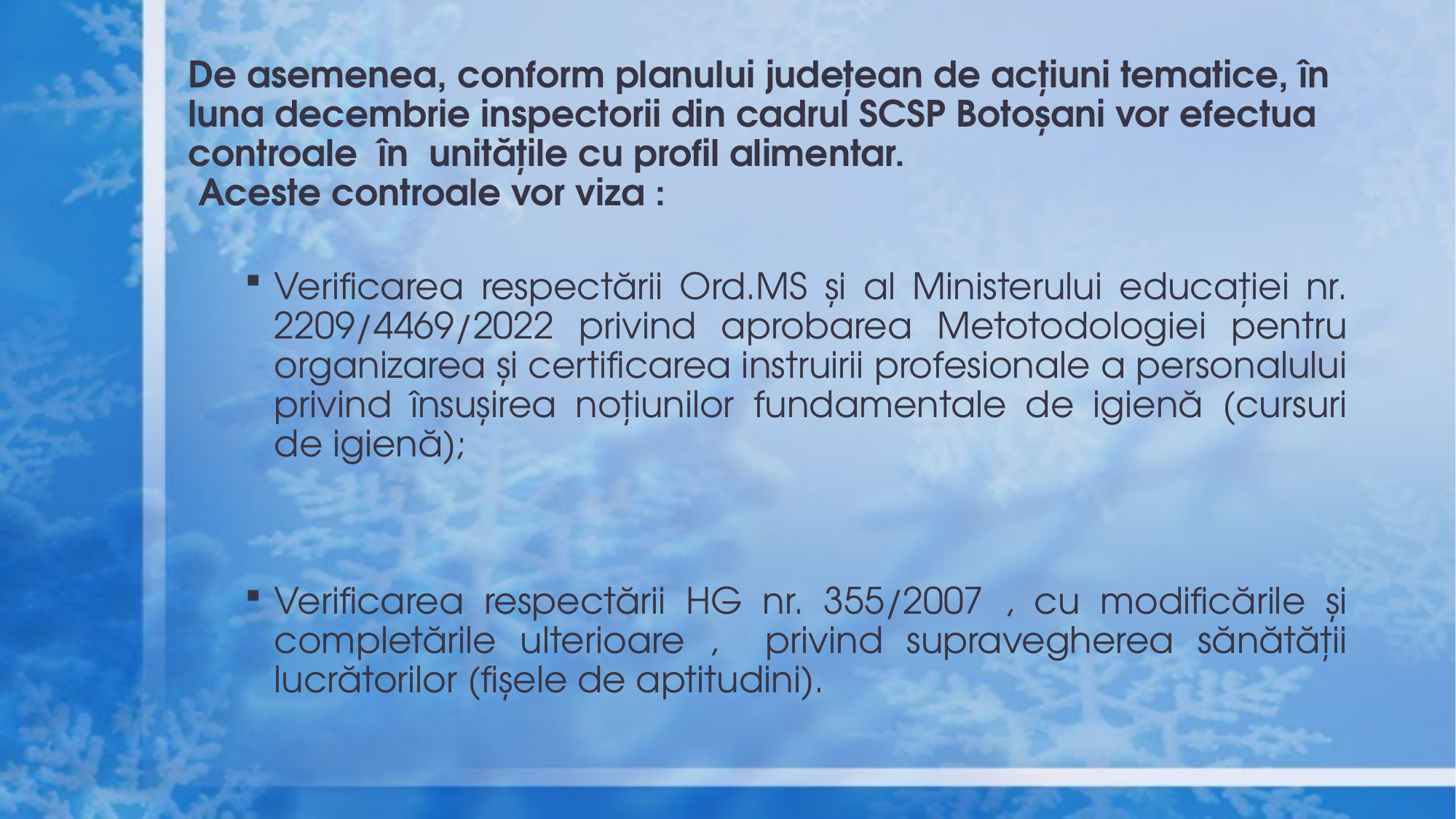

# De asemenea, conform planului județean de acțiuni tematice, în luna decembrie inspectorii din cadrul SCSP Botoșani vor efectua controale  în  unitățile cu profil alimentar. Aceste controale vor viza :
Verificarea respectării Ord.MS și al Ministerului educației nr. 2209/4469/2022 privind aprobarea Metotodologiei pentru organizarea și certificarea instruirii profesionale a personalului privind însușirea noțiunilor fundamentale de igienă (cursuri de igienă);

Verificarea respectării HG nr. 355/2007 , cu modificările și completările ulterioare ,  privind supravegherea sănătății lucrătorilor (fișele de aptitudini).